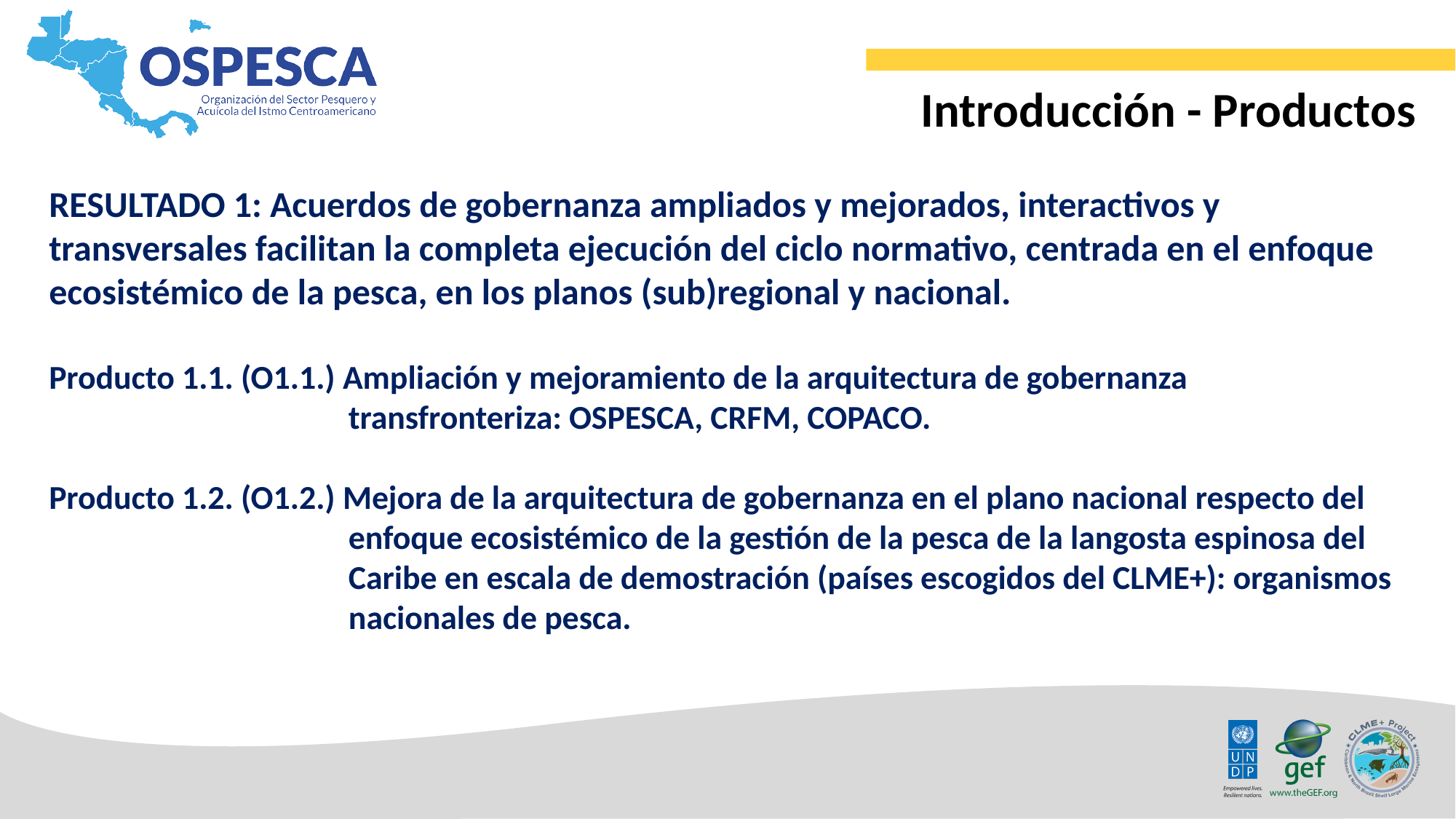

Introducción - Productos
RESULTADO 1: Acuerdos de gobernanza ampliados y mejorados, interactivos y transversales facilitan la completa ejecución del ciclo normativo, centrada en el enfoque ecosistémico de la pesca, en los planos (sub)regional y nacional.

Producto 1.1. (O1.1.) Ampliación y mejoramiento de la arquitectura de gobernanza transfronteriza: OSPESCA, CRFM, COPACO.

Producto 1.2. (O1.2.) Mejora de la arquitectura de gobernanza en el plano nacional respecto del enfoque ecosistémico de la gestión de la pesca de la langosta espinosa del Caribe en escala de demostración (países escogidos del CLME+): organismos nacionales de pesca.